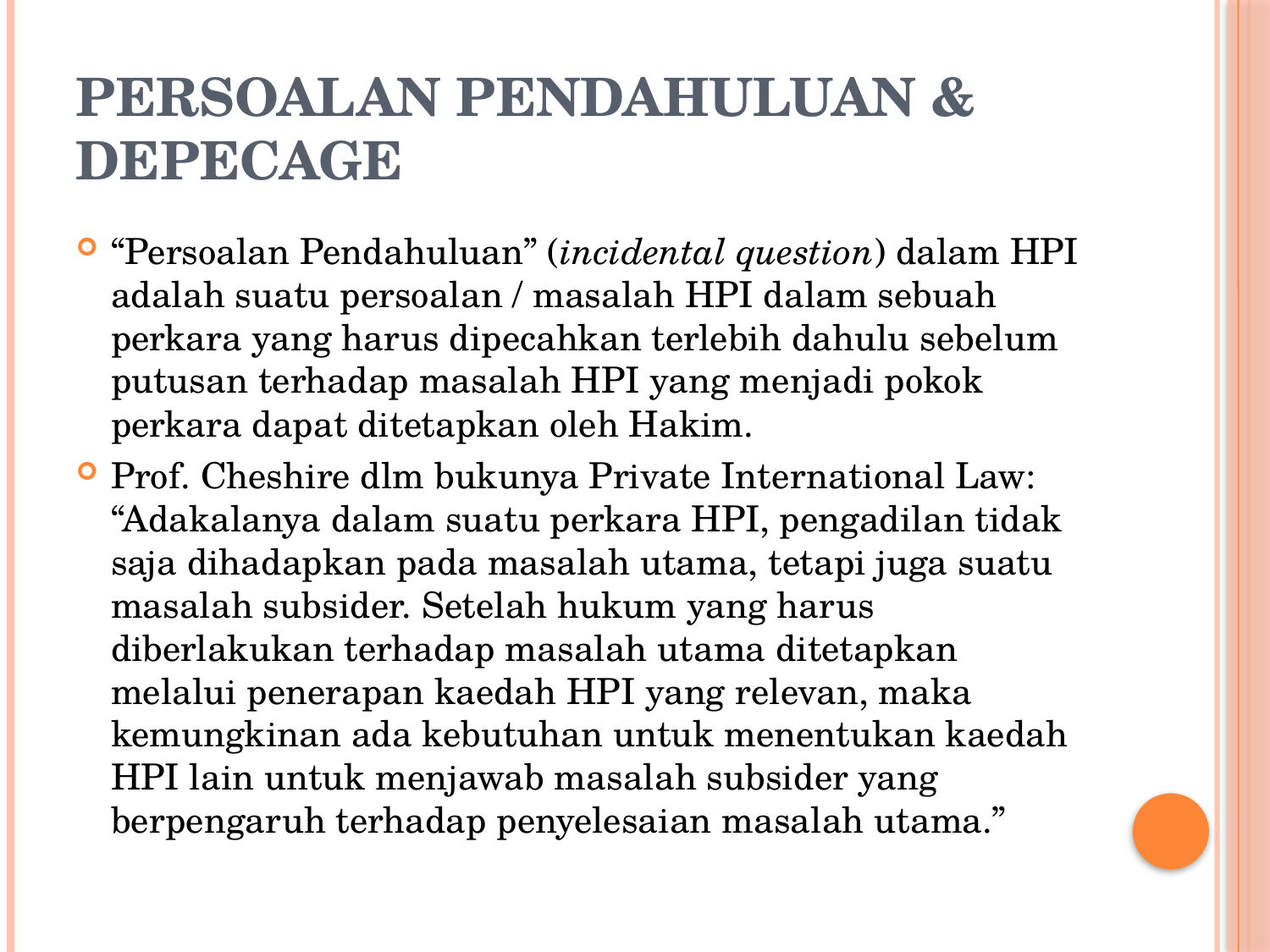

# PERSOALAN PENDAHULUAN & DEPECAGE
“Persoalan Pendahuluan” (incidental question) dalam HPI adalah suatu persoalan / masalah HPI dalam sebuah perkara yang harus dipecahkan terlebih dahulu sebelum putusan terhadap masalah HPI yang menjadi pokok perkara dapat ditetapkan oleh Hakim.
Prof. Cheshire dlm bukunya Private International Law:
“Adakalanya dalam suatu perkara HPI, pengadilan tidak saja dihadapkan pada masalah utama, tetapi juga suatu masalah subsider. Setelah hukum yang harus diberlakukan terhadap masalah utama ditetapkan melalui penerapan kaedah HPI yang relevan, maka kemungkinan ada kebutuhan untuk menentukan kaedah HPI lain untuk menjawab masalah subsider yang berpengaruh terhadap penyelesaian masalah utama.”